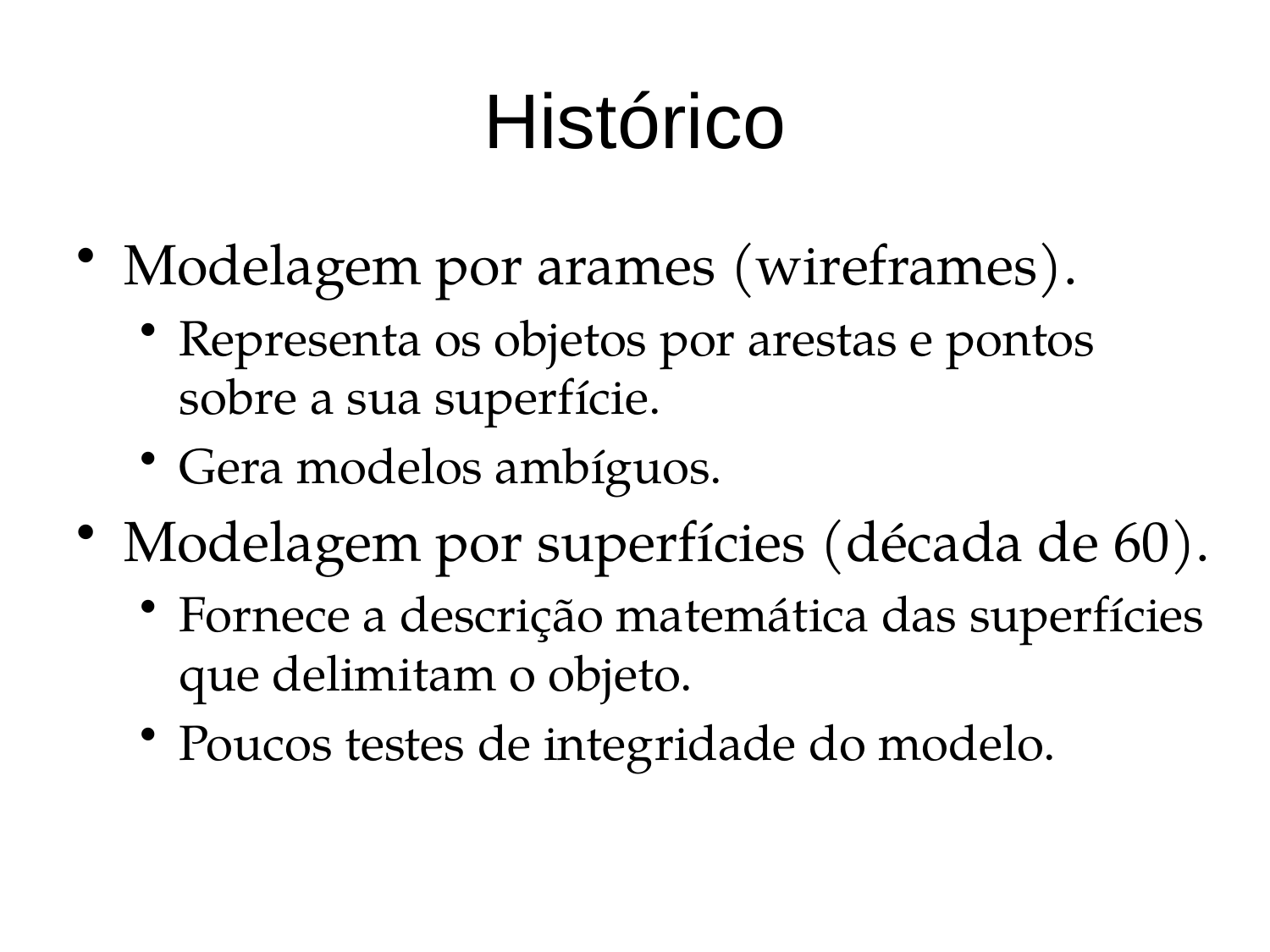

# Histórico
Modelagem por arames (wireframes).
Representa os objetos por arestas e pontos sobre a sua superfície.
Gera modelos ambíguos.
Modelagem por superfícies (década de 60).
Fornece a descrição matemática das superfícies que delimitam o objeto.
Poucos testes de integridade do modelo.